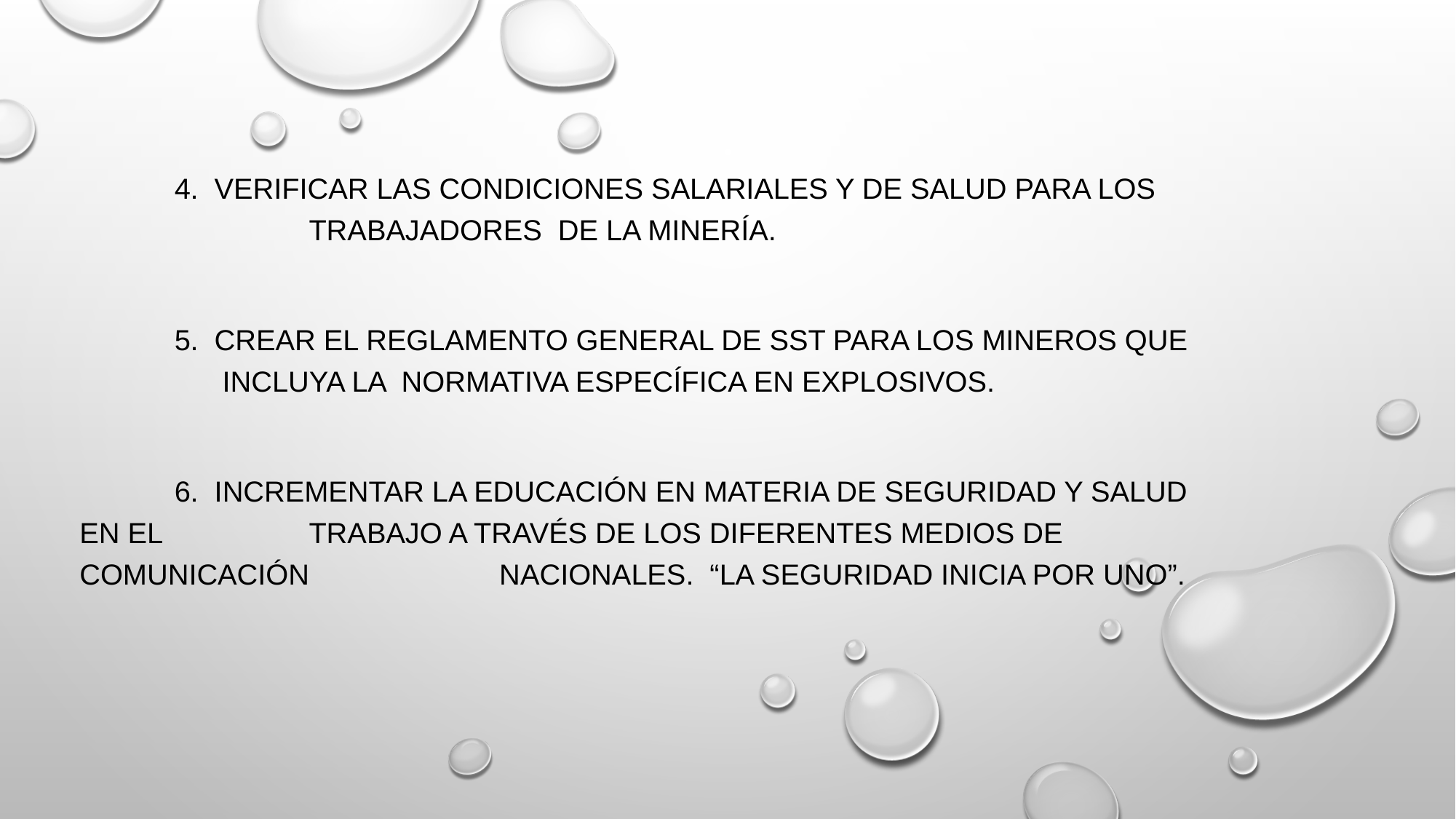

4.  Verificar las condiciones salariales y de salud para los 	 	  	     trabajadores  de la minería.

	5.  Crear el Reglamento General de SST para los mineros que  	 	      incluya la  normativa específica en explosivos.

	6.  Incrementar la educación en materia de Seguridad y Salud en el 	     	     Trabajo a través de los diferentes medios de comunicación 	 	     nacionales.  “La seguridad inicia por uno”.